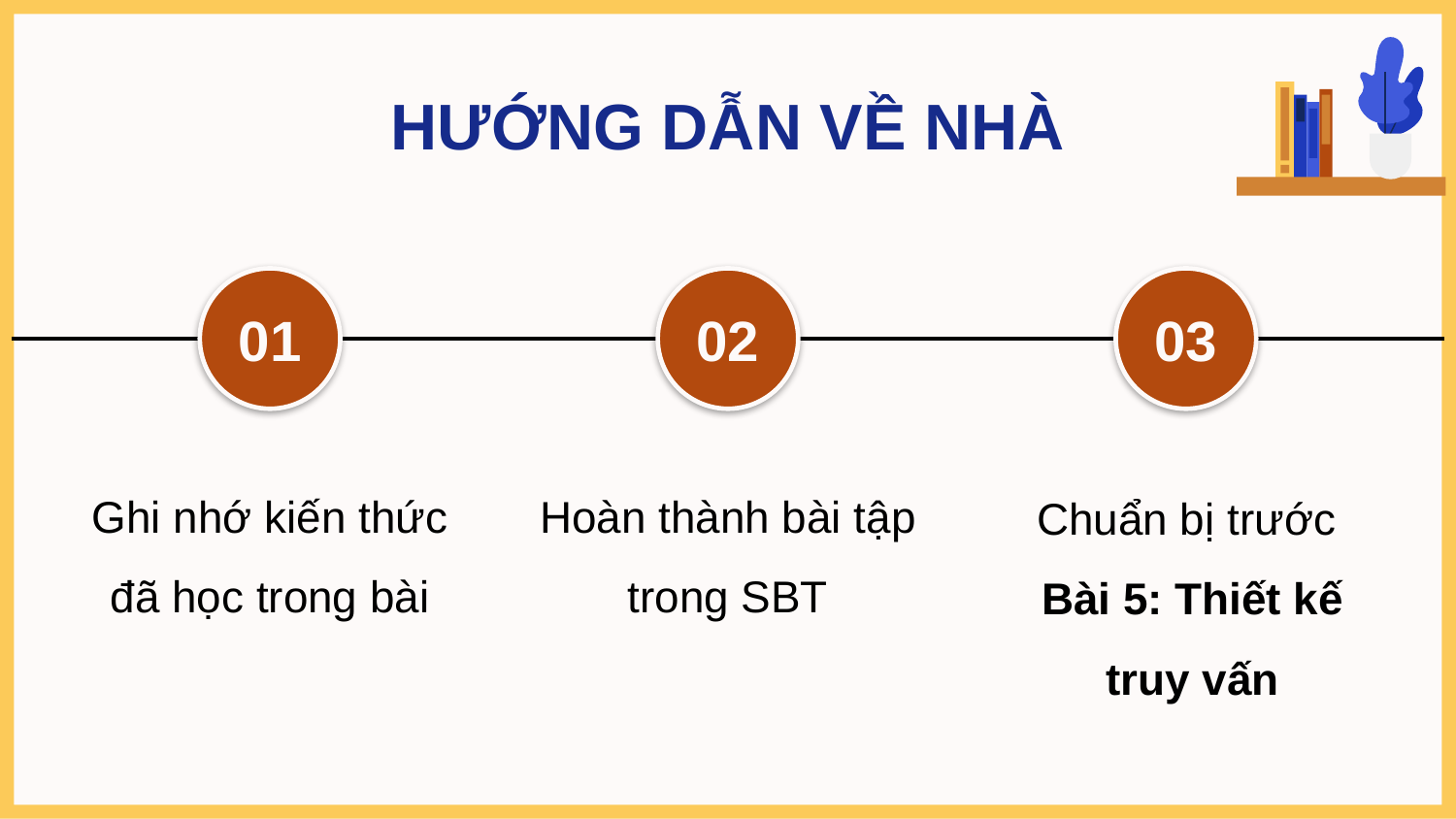

# HƯỚNG DẪN VỀ NHÀ
02
03
01
Ghi nhớ kiến thức đã học trong bài
Hoàn thành bài tập trong SBT
Chuẩn bị trước
Bài 5: Thiết kế truy vấn